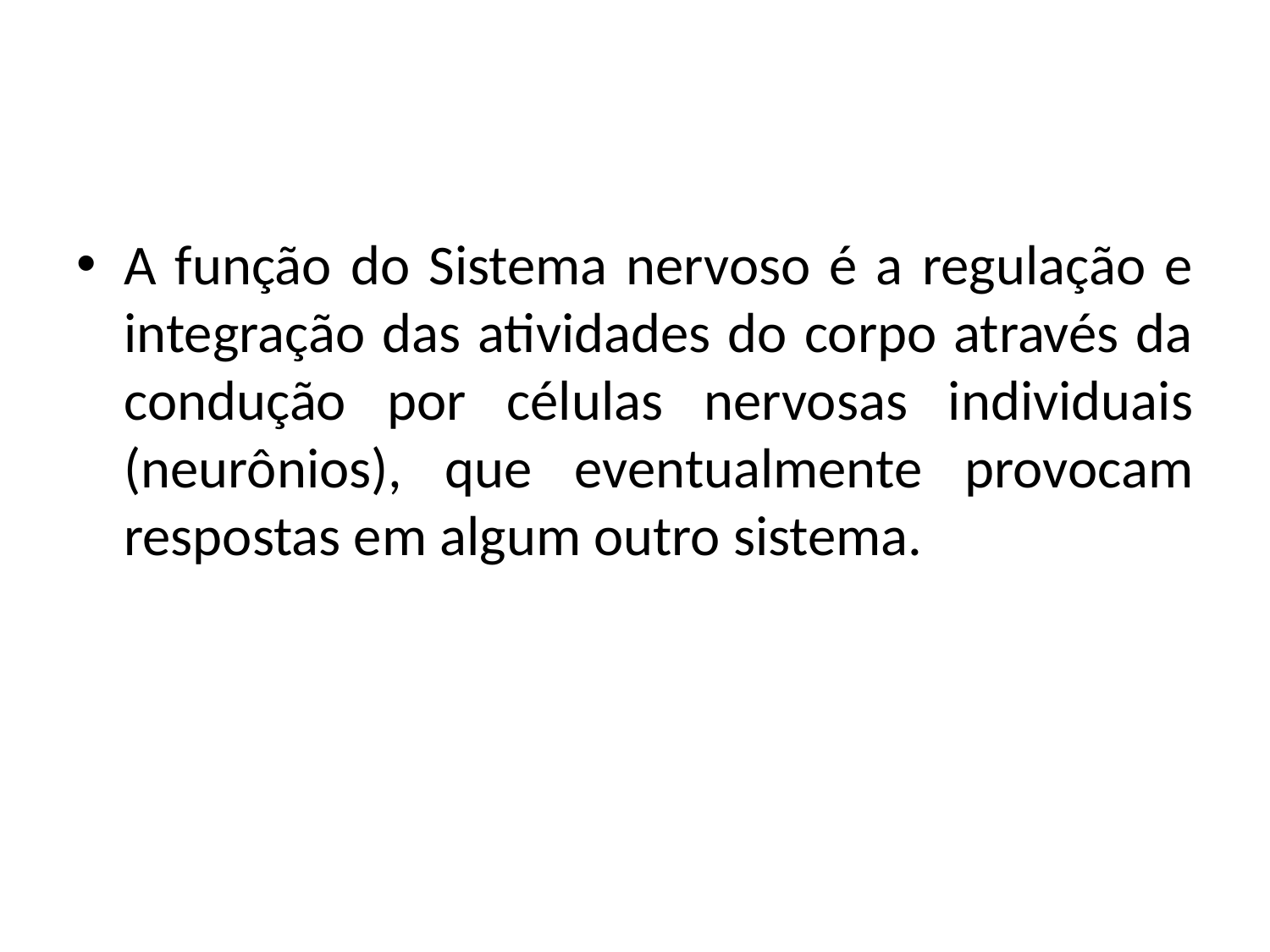

A função do Sistema nervoso é a regulação e integração das atividades do corpo através da condução por células nervosas individuais (neurônios), que eventualmente provocam respostas em algum outro sistema.